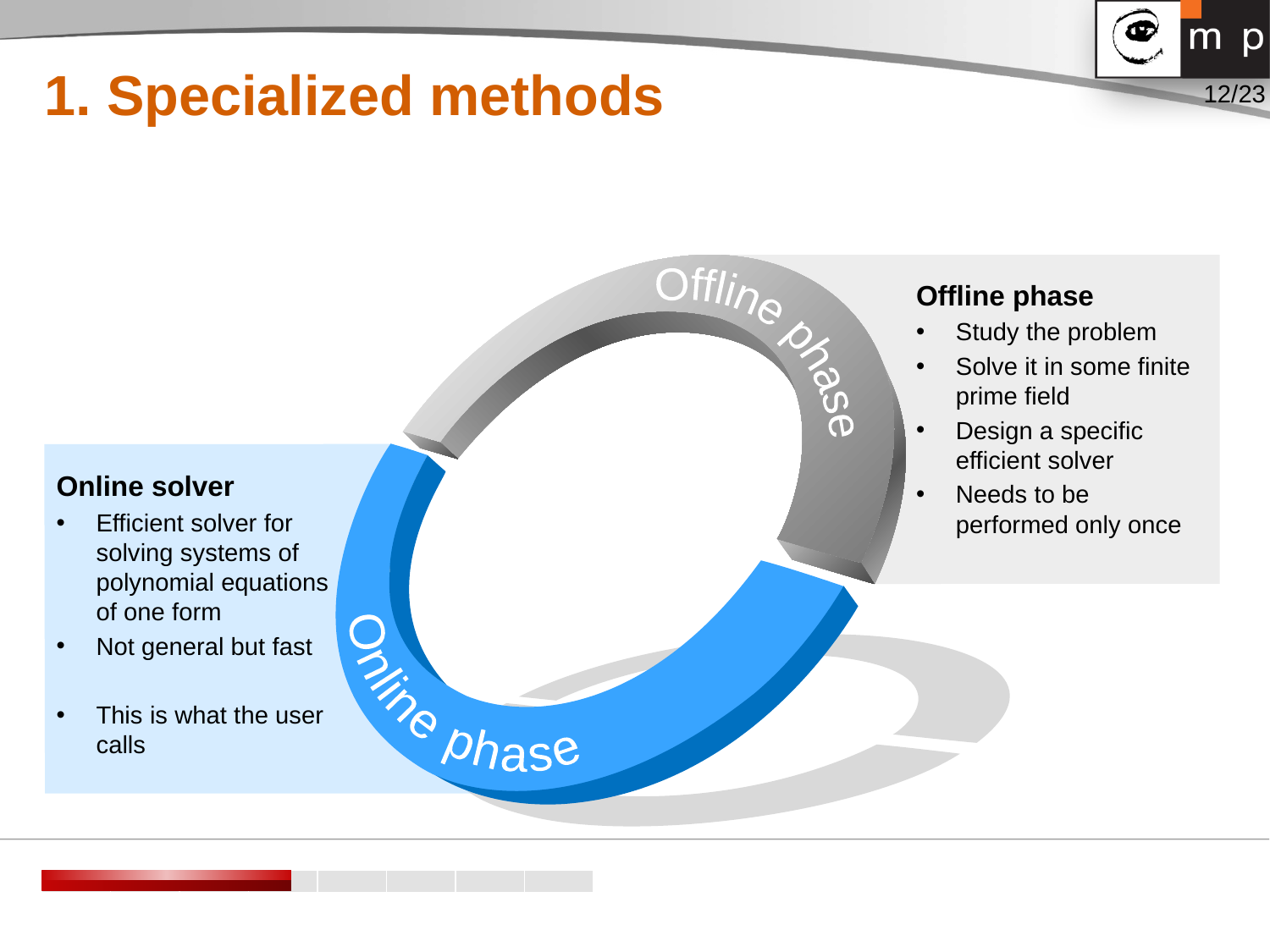

1. Specialized methods

Offline phase

Offline phase
Study the problem
Solve it in some finite prime field
Design a specific efficient solver
Needs to be performed only once

Online solver
Efficient solver for solving systems of polynomial equations of one form
Not general but fast

This is what the user calls
Online phase